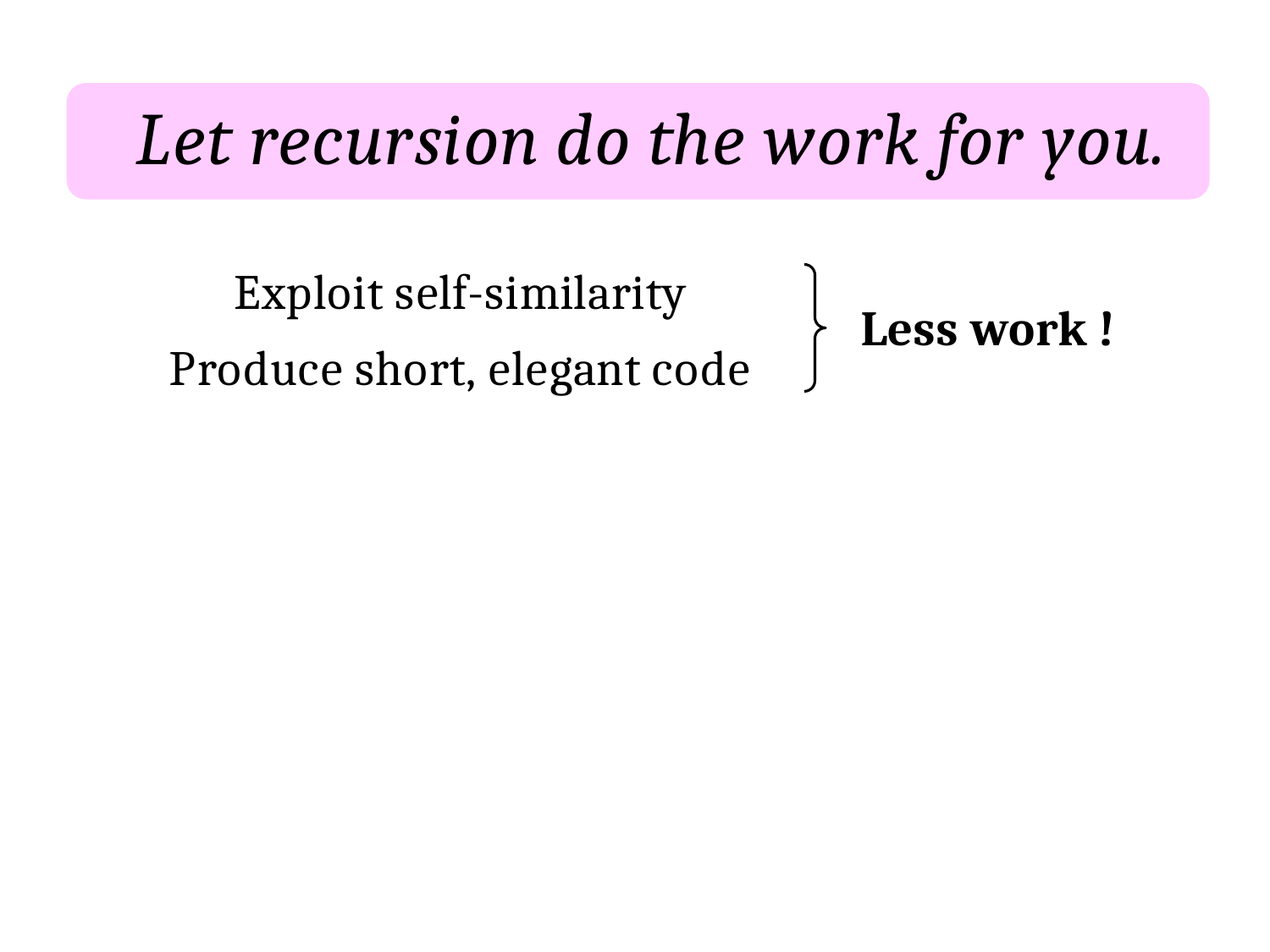

Let recursion do the work for you.
Exploit self-similarity

Less work !
Produce short, elegant code